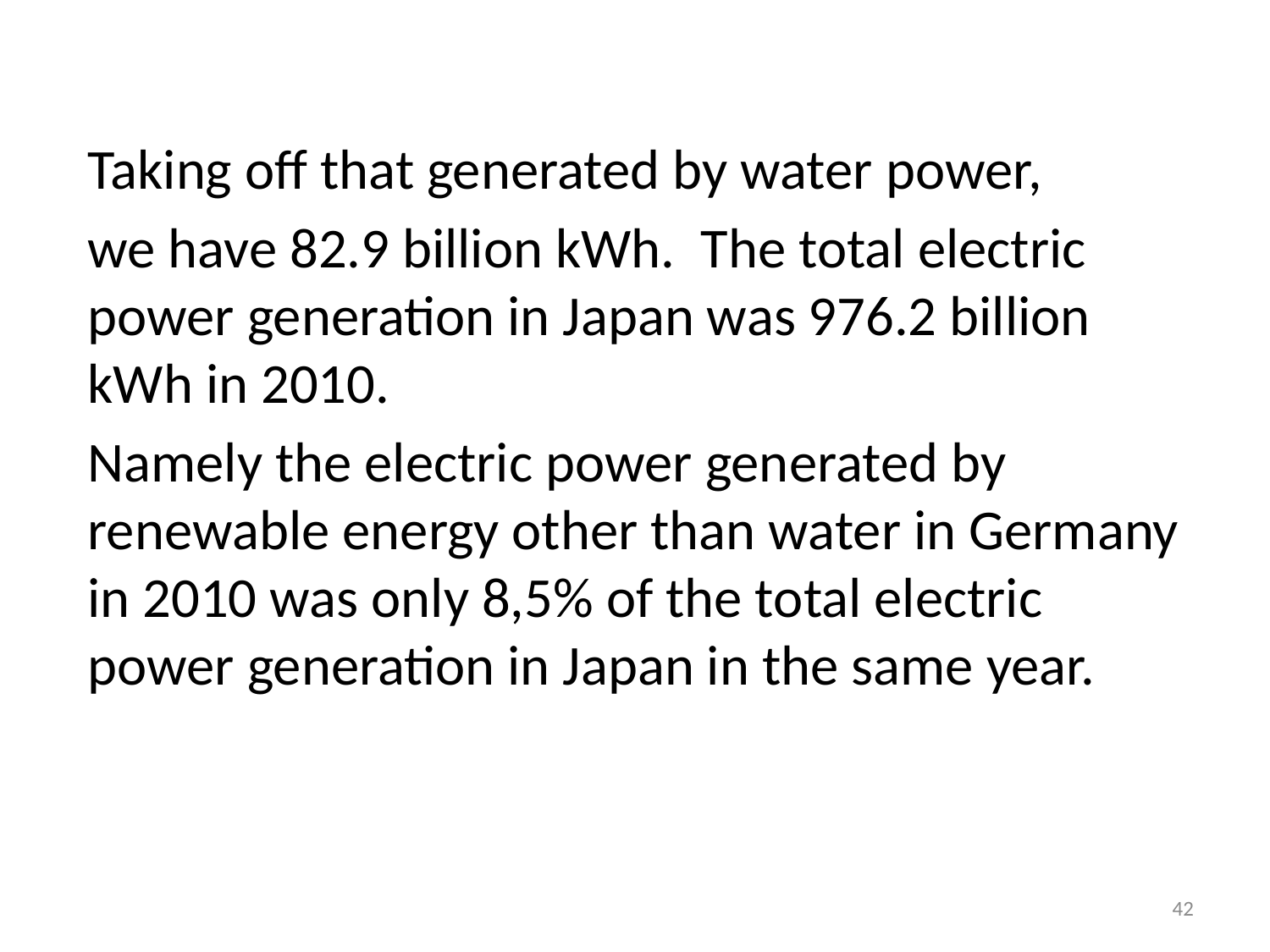

Taking off that generated by water power,
we have 82.9 billion kWh.  The total electric power generation in Japan was 976.2 billion kWh in 2010.
Namely the electric power generated by renewable energy other than water in Germany in 2010 was only 8,5% of the total electric power generation in Japan in the same year.
42